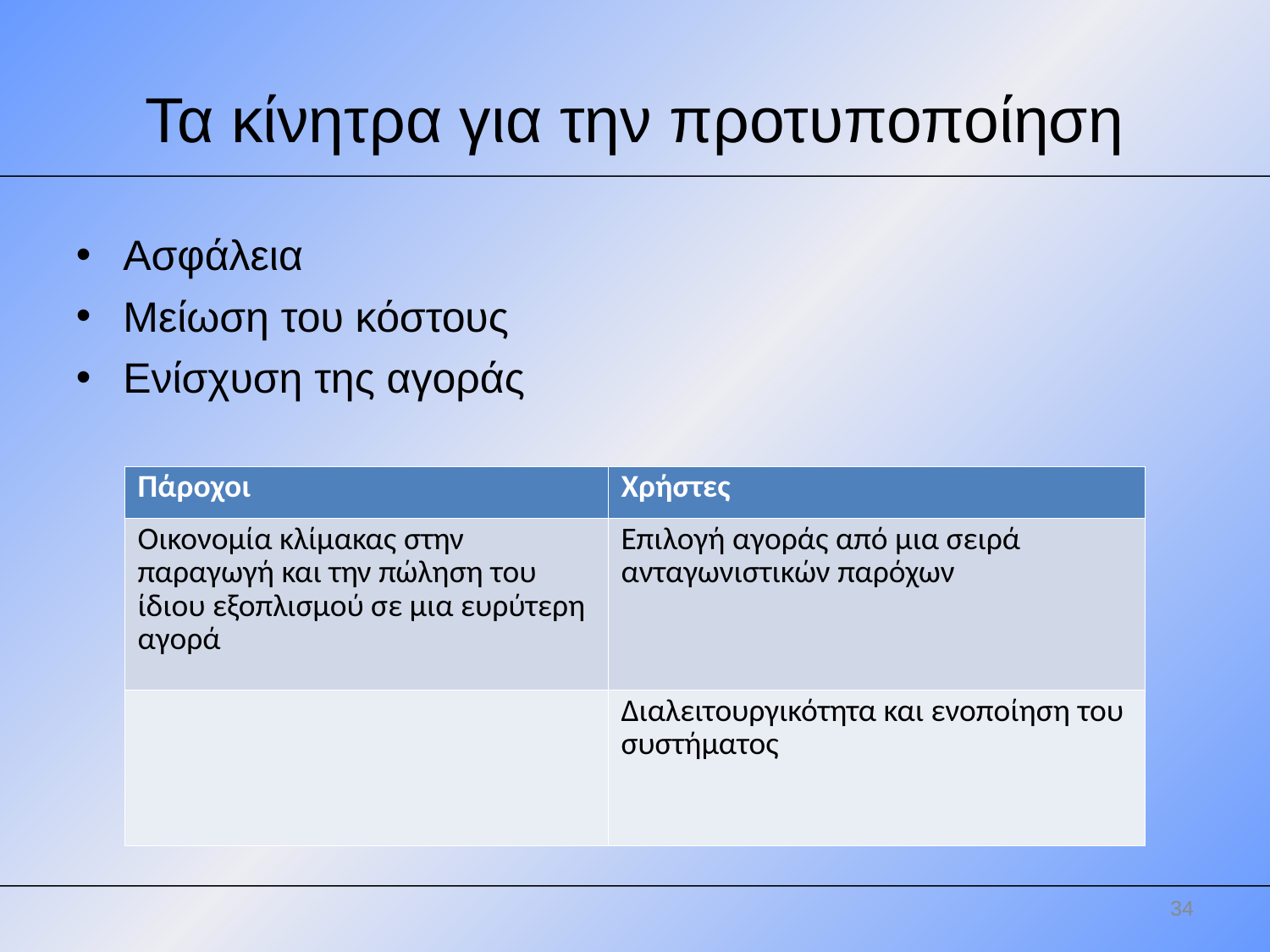

Τα κίνητρα για την προτυποποίηση
Ασφάλεια
Μείωση του κόστους
Ενίσχυση της αγοράς
| Πάροχοι | Χρήστες |
| --- | --- |
| Οικονομία κλίμακας στην παραγωγή και την πώληση του ίδιου εξοπλισμού σε μια ευρύτερη αγορά | Επιλογή αγοράς από μια σειρά ανταγωνιστικών παρόχων |
|  | Διαλειτουργικότητα και ενοποίηση του συστήματος |
34